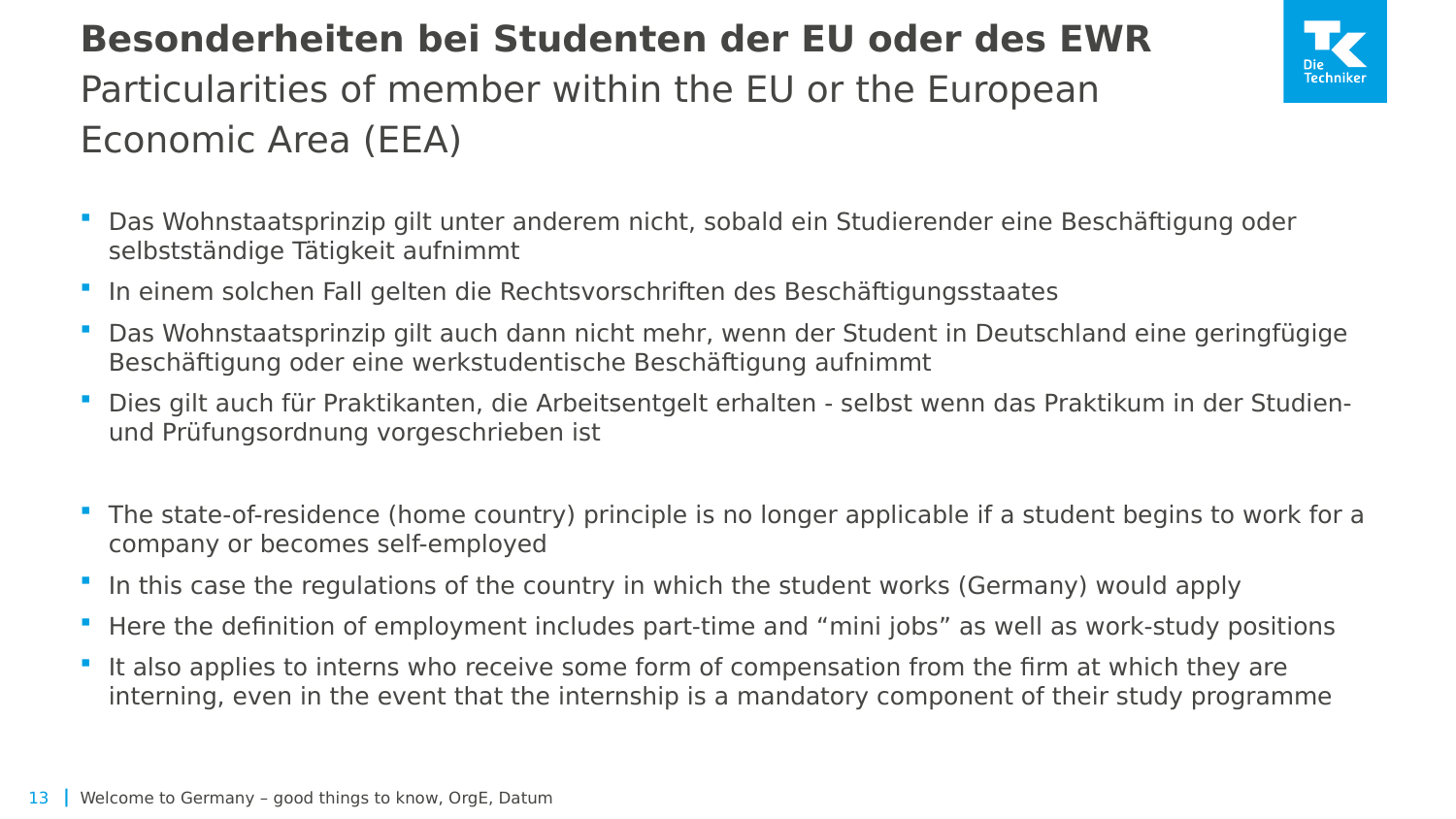

# Besonderheiten bei Studenten der EU oder des EWR Particularities of member within the EU or the European Economic Area (EEA)
Das Wohnstaatsprinzip gilt unter anderem nicht, sobald ein Studierender eine Beschäftigung oder selbstständige Tätigkeit aufnimmt
In einem solchen Fall gelten die Rechtsvorschriften des Beschäftigungsstaates
Das Wohnstaatsprinzip gilt auch dann nicht mehr, wenn der Student in Deutschland eine geringfügige Beschäftigung oder eine werkstudentische Beschäftigung aufnimmt
Dies gilt auch für Praktikanten, die Arbeitsentgelt erhalten - selbst wenn das Praktikum in der Studien- und Prüfungsordnung vorgeschrieben ist

The state-of-residence (home country) principle is no longer applicable if a student begins to work for a company or becomes self-employed
In this case the regulations of the country in which the student works (Germany) would apply
Here the definition of employment includes part-time and “mini jobs” as well as work-study positions
It also applies to interns who receive some form of compensation from the firm at which they are interning, even in the event that the internship is a mandatory component of their study programme
Welcome to Germany – good things to know, OrgE, Datum